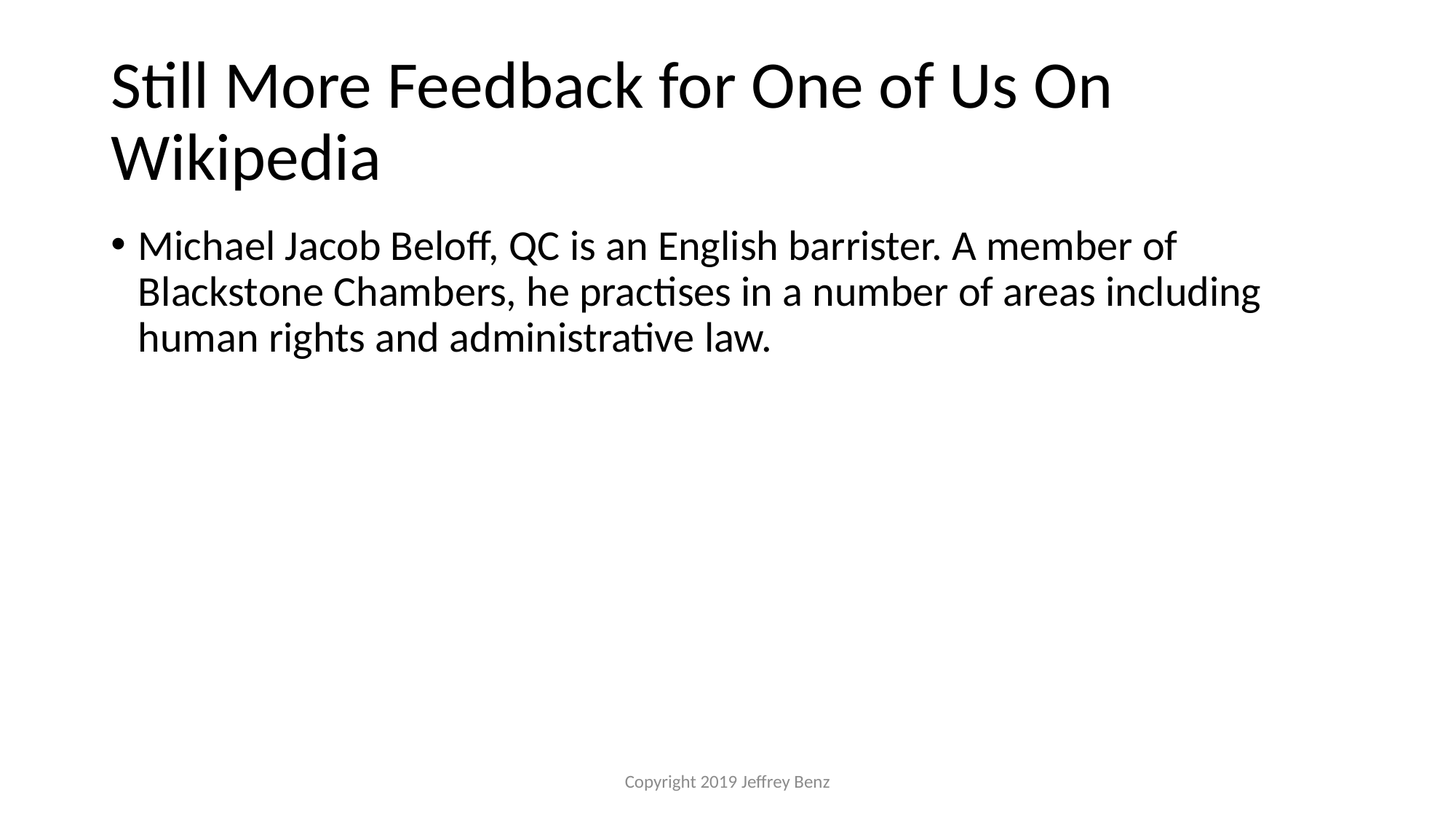

# Still More Feedback for One of Us On Wikipedia
Michael Jacob Beloff, QC is an English barrister. A member of Blackstone Chambers, he practises in a number of areas including human rights and administrative law.
Copyright 2019 Jeffrey Benz